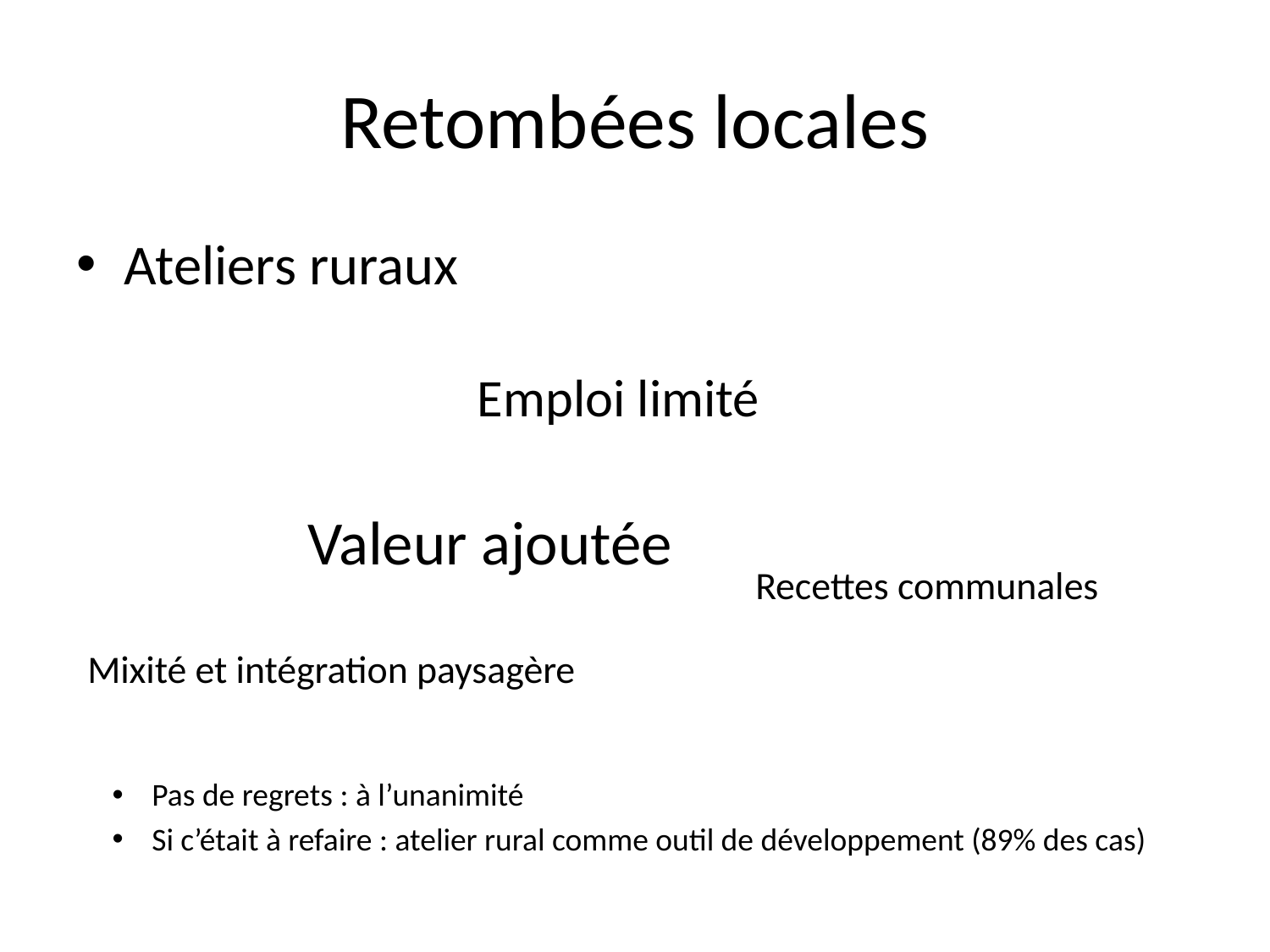

# Retombées locales
Ateliers ruraux
Emploi limité
Valeur ajoutée
Recettes communales
Mixité et intégration paysagère
Pas de regrets : à l’unanimité
Si c’était à refaire : atelier rural comme outil de développement (89% des cas)